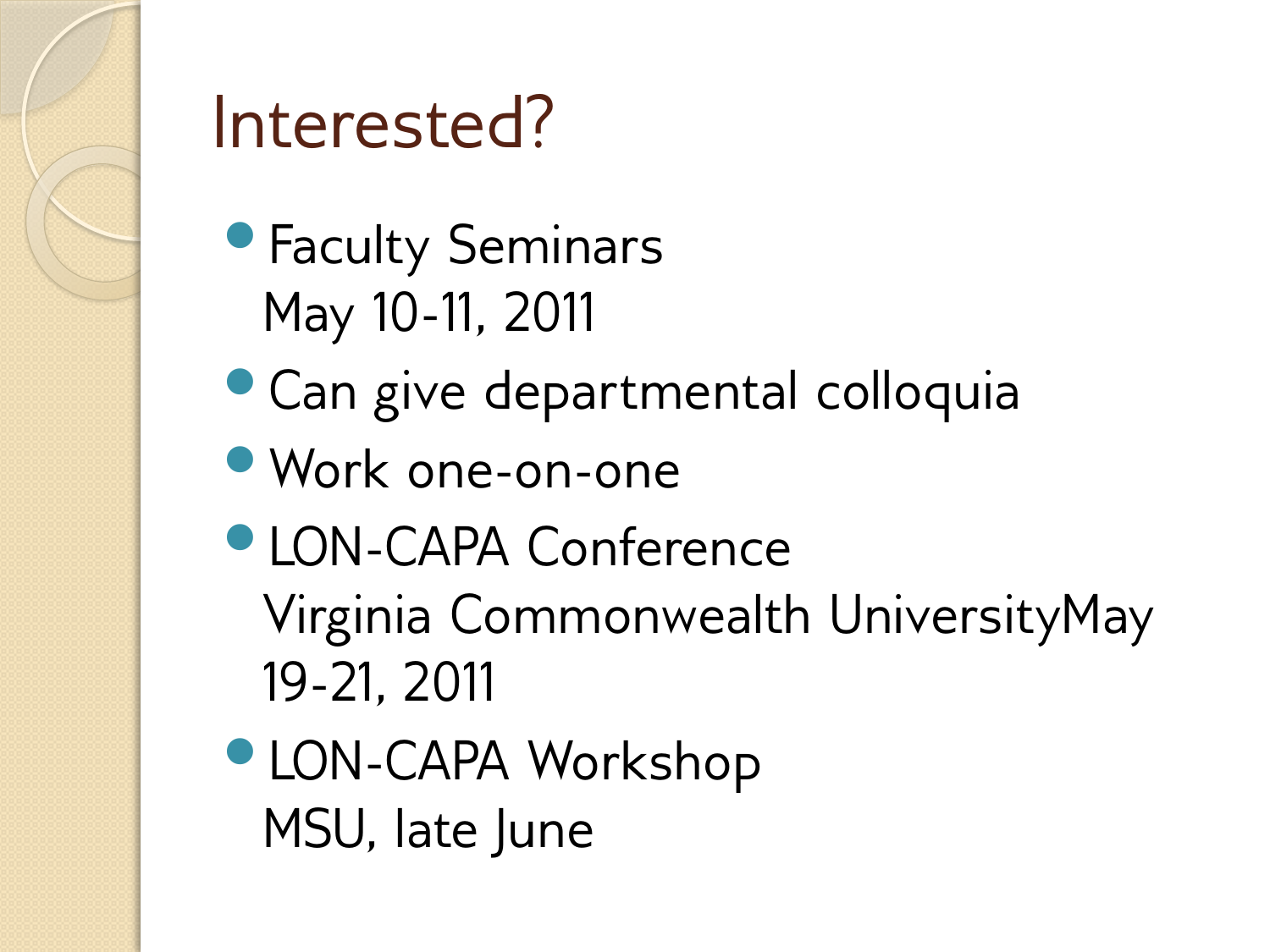

# Interested?
Faculty Seminars
May 10-11, 2011
Can give departmental colloquia
Work one-on-one
LON-CAPA Conference
Virginia Commonwealth University May 19-21, 2011
LON-CAPA Workshop
MSU, late June